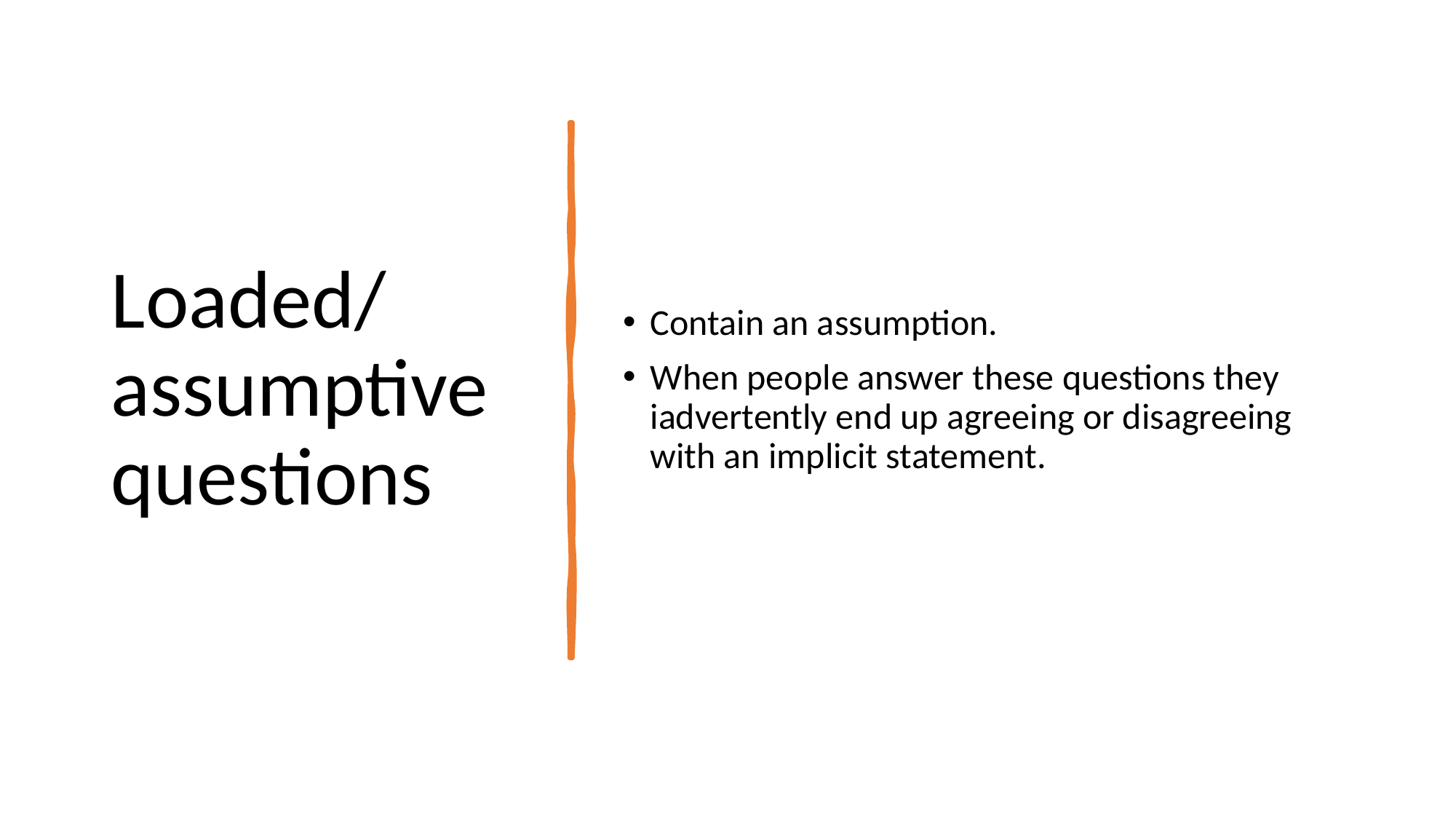

# Loaded/ assumptive questions
Contain an assumption.
When people answer these questions they iadvertently end up agreeing or disagreeing with an implicit statement.